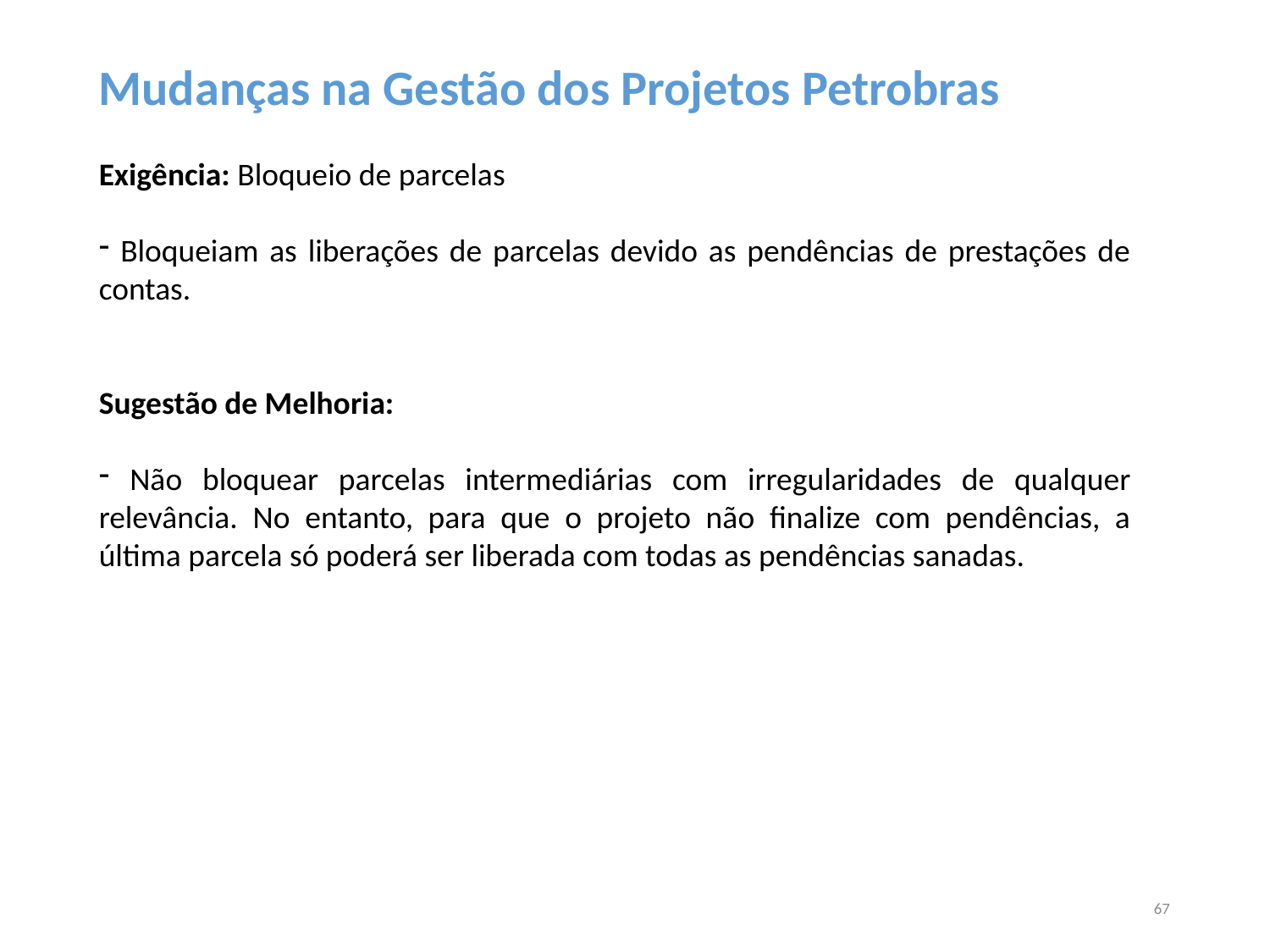

Mudanças na Gestão dos Projetos Petrobras

Exigência: Bloqueio de parcelas

 Bloqueiam as liberações de parcelas devido as pendências de prestações de contas.

Sugestão de Melhoria:

 Não bloquear parcelas intermediárias com irregularidades de qualquer relevância. No entanto, para que o projeto não finalize com pendências, a última parcela só poderá ser liberada com todas as pendências sanadas.
67